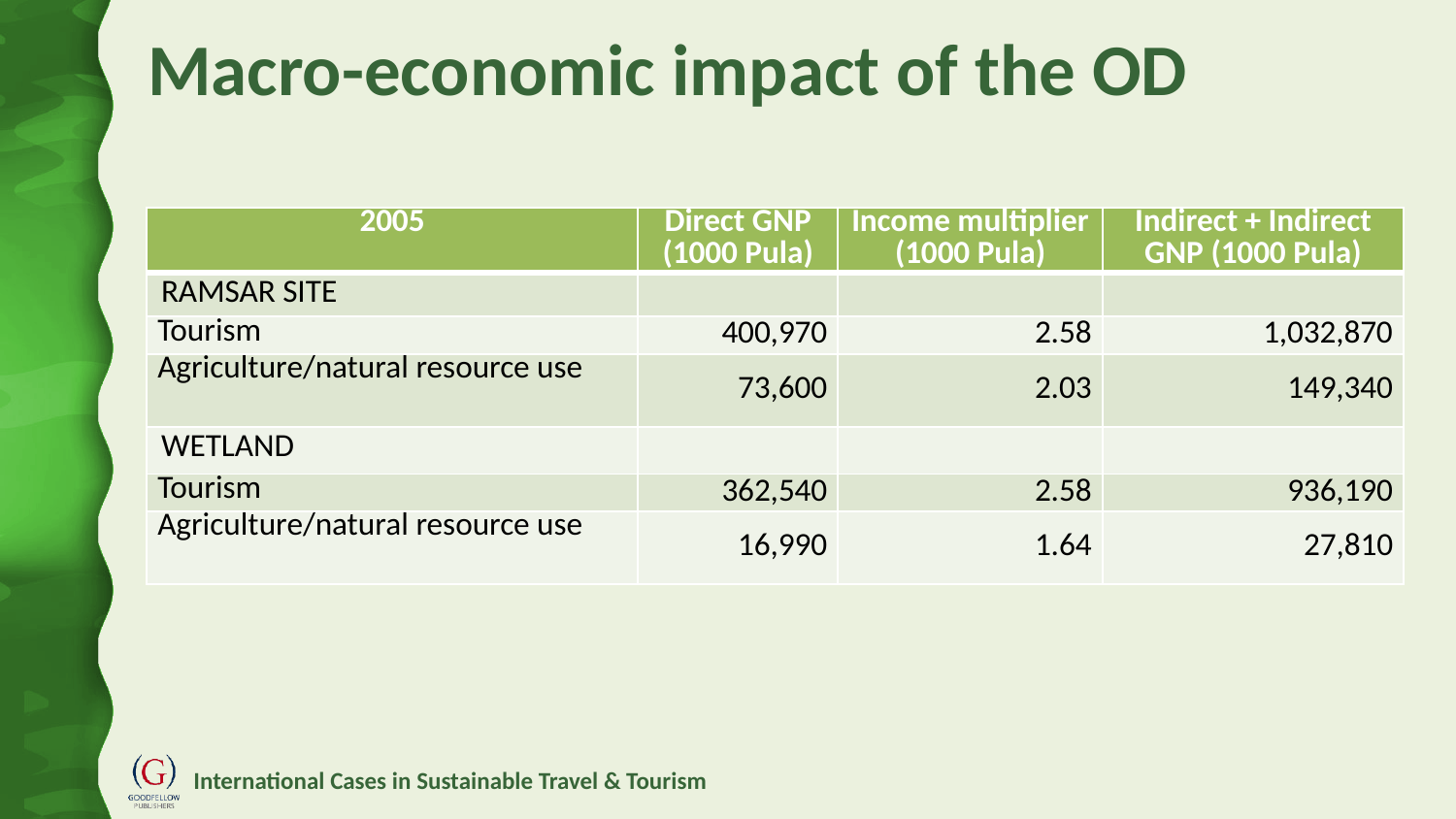

# Macro-economic impact of the OD
| 2005 | Direct GNP (1000 Pula) | Income multiplier (1000 Pula) | Indirect + Indirect GNP (1000 Pula) |
| --- | --- | --- | --- |
| RAMSAR SITE |  |  |  |
| Tourism | 400,970 | 2.58 | 1,032,870 |
| Agriculture/natural resource use | 73,600 | 2.03 | 149,340 |
| WETLAND |  |  |  |
| Tourism | 362,540 | 2.58 | 936,190 |
| Agriculture/natural resource use | 16,990 | 1.64 | 27,810 |